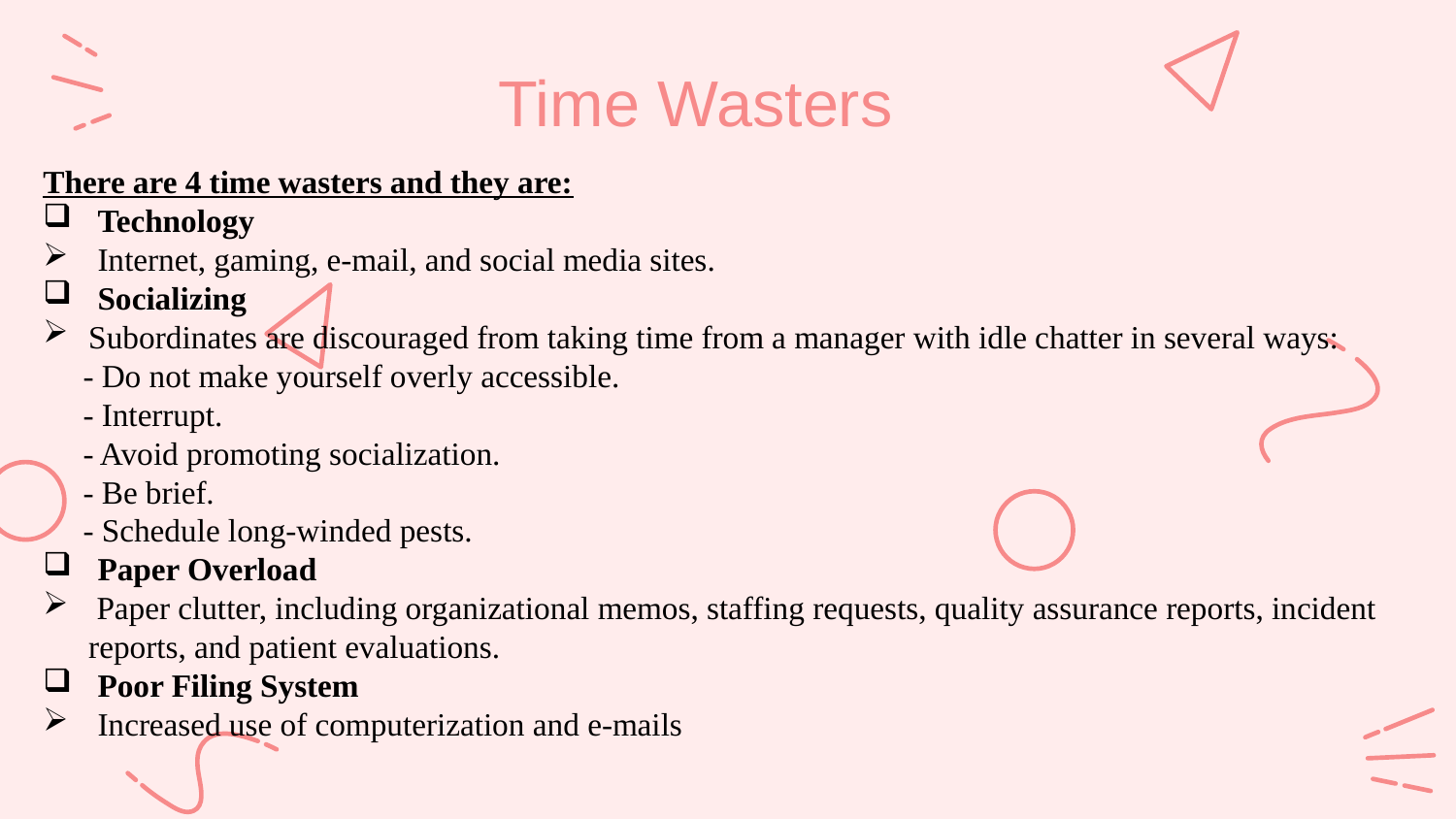

# Time Wasters
There are 4 time wasters and they are:
Technology
Internet, gaming, e-mail, and social media sites.
Socializing
Subordinates are discouraged from taking time from a manager with idle chatter in several ways:
     - Do not make yourself overly accessible.
     - Interrupt.
     - Avoid promoting socialization.
     - Be brief.
     - Schedule long-winded pests.
Paper Overload
 Paper clutter, including organizational memos, staffing requests, quality assurance reports, incident reports, and patient evaluations.
Poor Filing System
Increased use of computerization and e-mails